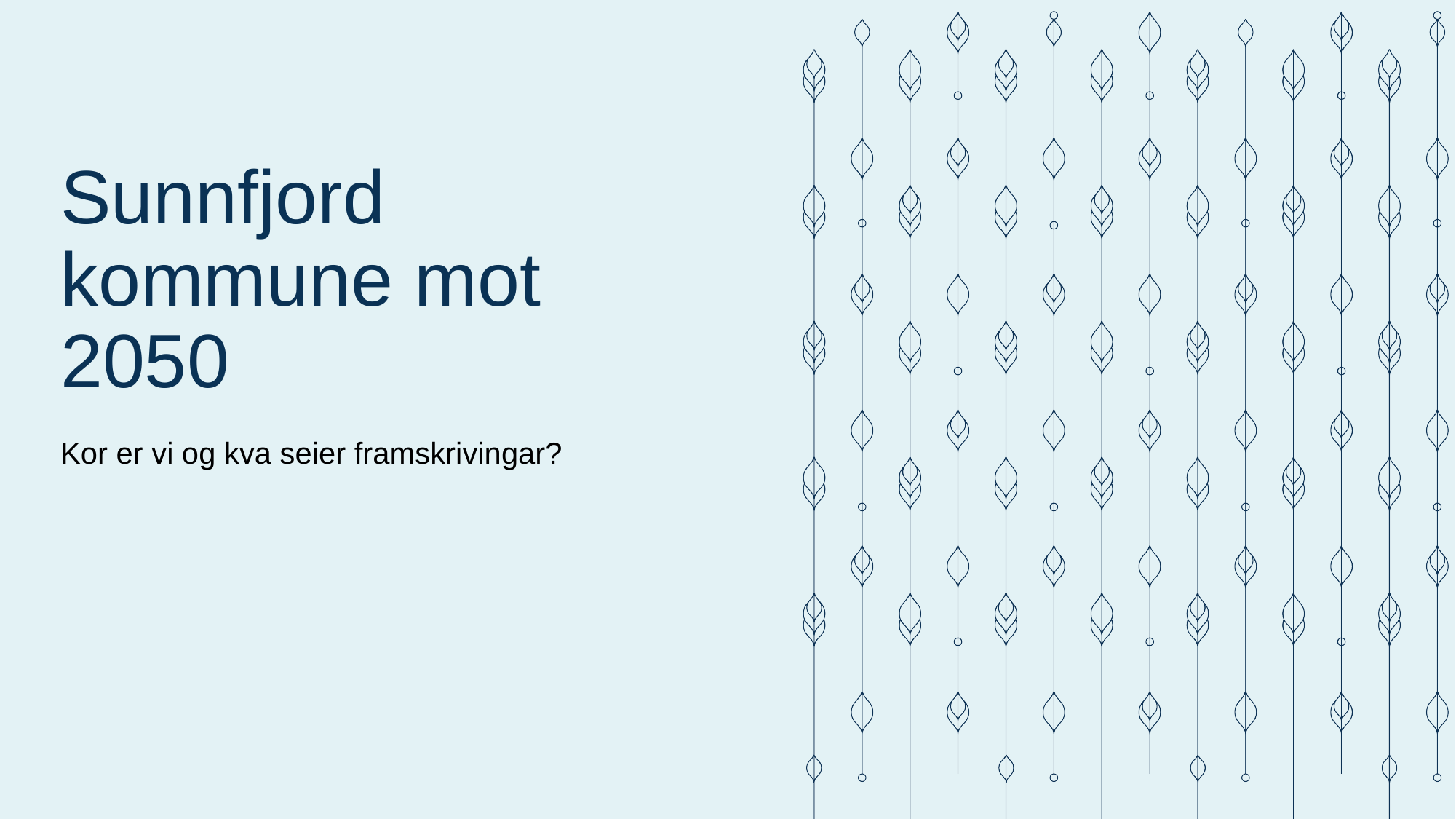

# Sunnfjord kommune mot 2050
Kor er vi og kva seier framskrivingar?